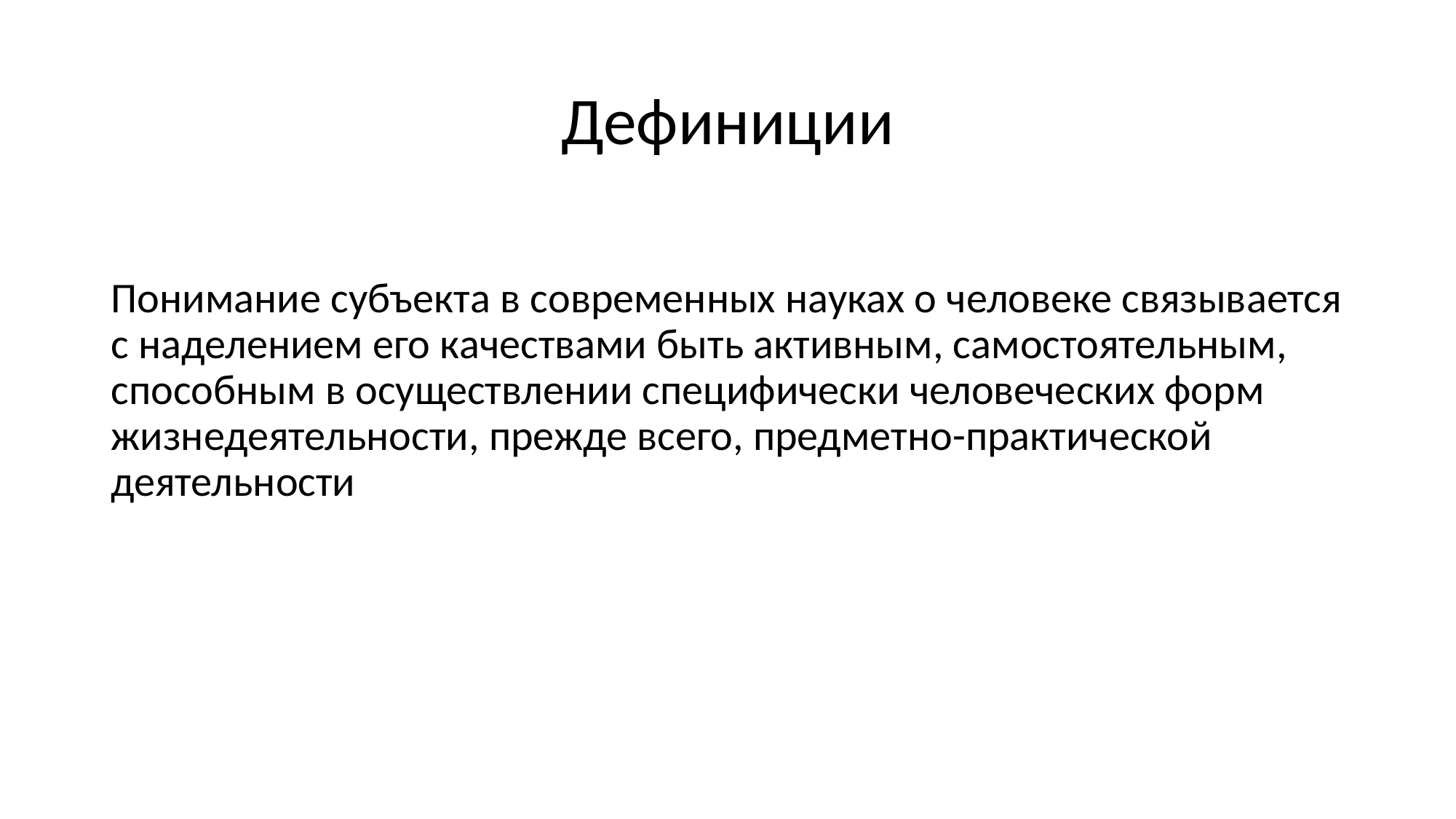

# Дефиниции
Понимание субъекта в современных науках о человеке связывается с наделением его качествами быть активным, самостоятельным, способным в осуществлении специфически человеческих форм жизнедеятельности, прежде всего, предметно-практической деятельности